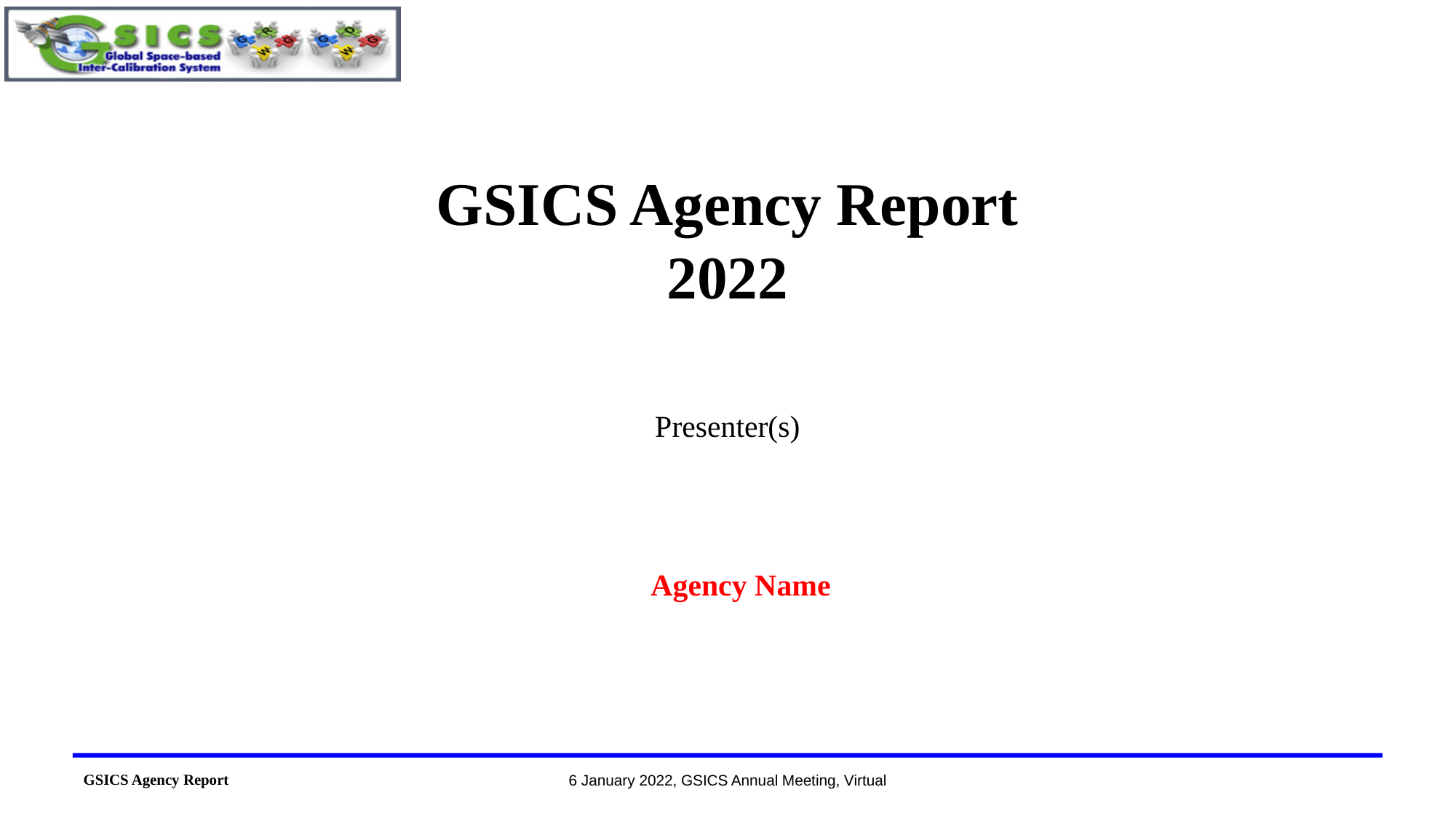

# GSICS Agency Report 2022

Presenter(s)

Agency Name